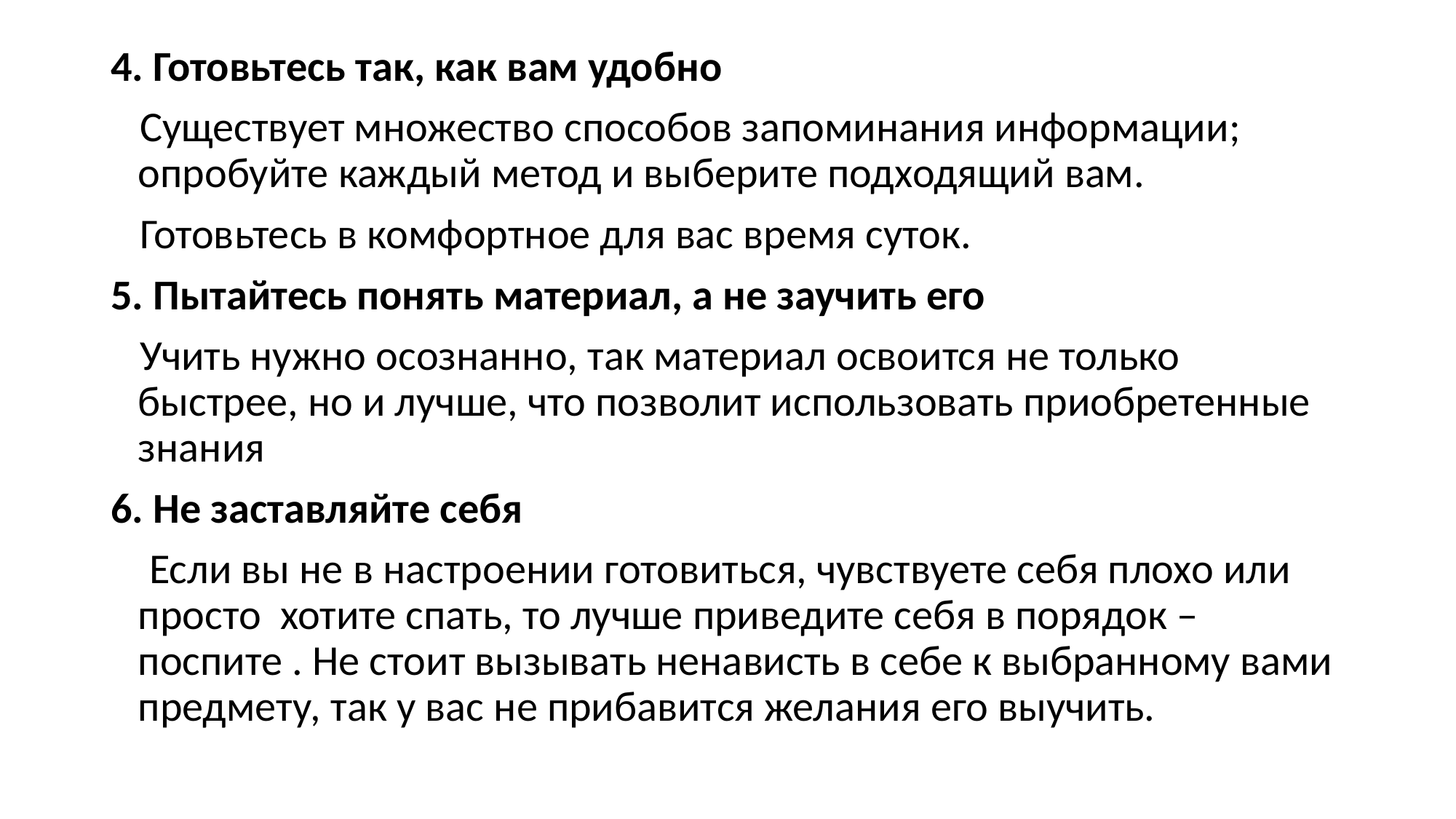

4. Готовьтесь так, как вам удобно
   Существует множество способов запоминания информации; опробуйте каждый метод и выберите подходящий вам.
   Готовьтесь в комфортное для вас время суток.
5. Пытайтесь понять материал, а не заучить его
   Учить нужно осознанно, так материал освоится не только быстрее, но и лучше, что позволит использовать приобретенные знания
6. Не заставляйте себя
    Если вы не в настроении готовиться, чувствуете себя плохо или просто  хотите спать, то лучше приведите себя в порядок – поспите . Не стоит вызывать ненависть в себе к выбранному вами предмету, так у вас не прибавится желания его выучить.

#